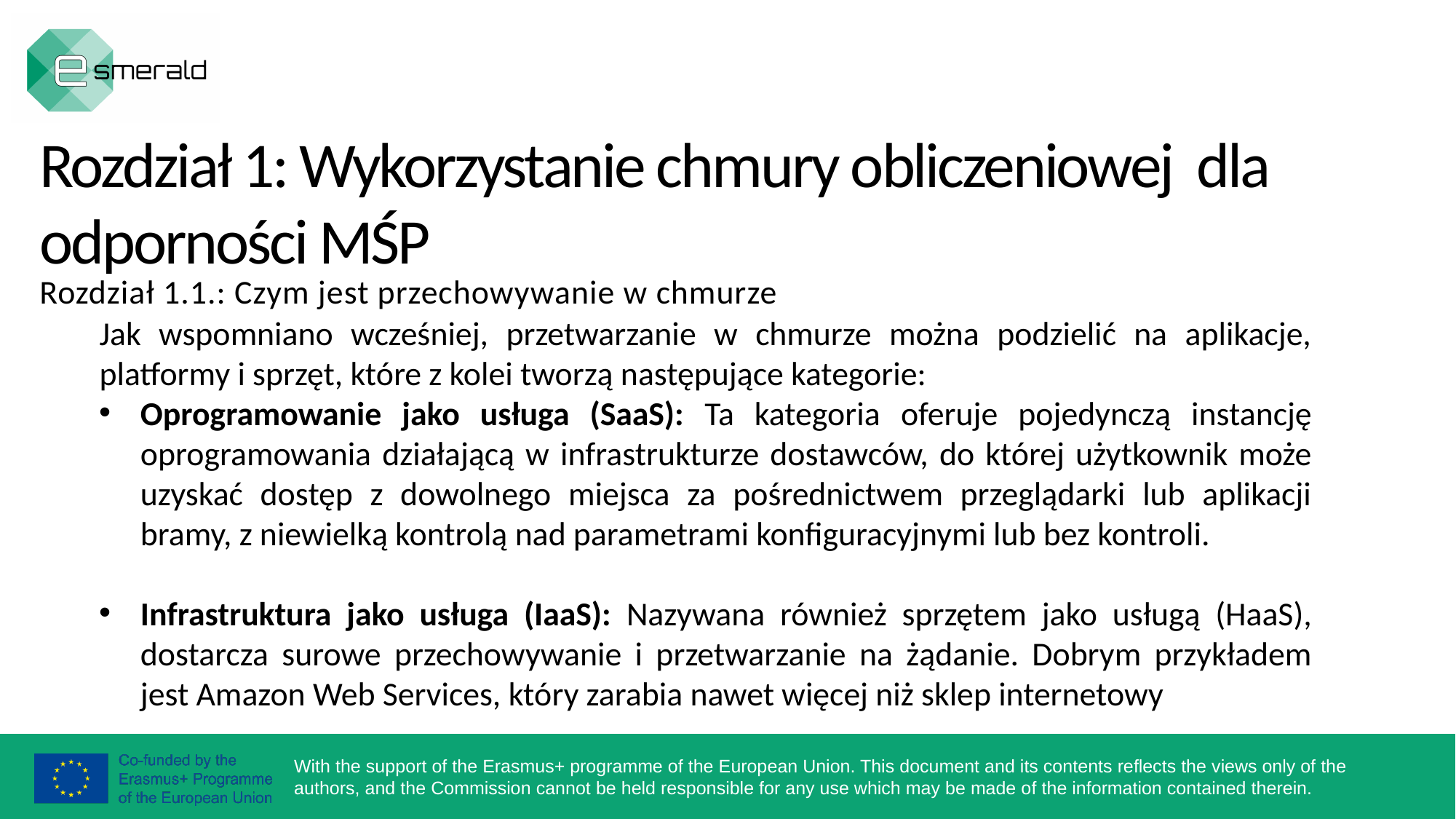

Rozdział 1: Wykorzystanie chmury obliczeniowej  dla odporności MŚP
Rozdział 1.1.: Czym jest przechowywanie w chmurze
Jak wspomniano wcześniej, przetwarzanie w chmurze można podzielić na aplikacje, platformy i sprzęt, które z kolei tworzą następujące kategorie:
Oprogramowanie jako usługa (SaaS): Ta kategoria oferuje pojedynczą instancję oprogramowania działającą w infrastrukturze dostawców, do której użytkownik może uzyskać dostęp z dowolnego miejsca za pośrednictwem przeglądarki lub aplikacji bramy, z niewielką kontrolą nad parametrami konfiguracyjnymi lub bez kontroli.

Infrastruktura jako usługa (IaaS): Nazywana również sprzętem jako usługą (HaaS), dostarcza surowe przechowywanie i przetwarzanie na żądanie. Dobrym przykładem jest Amazon Web Services, który zarabia nawet więcej niż sklep internetowy